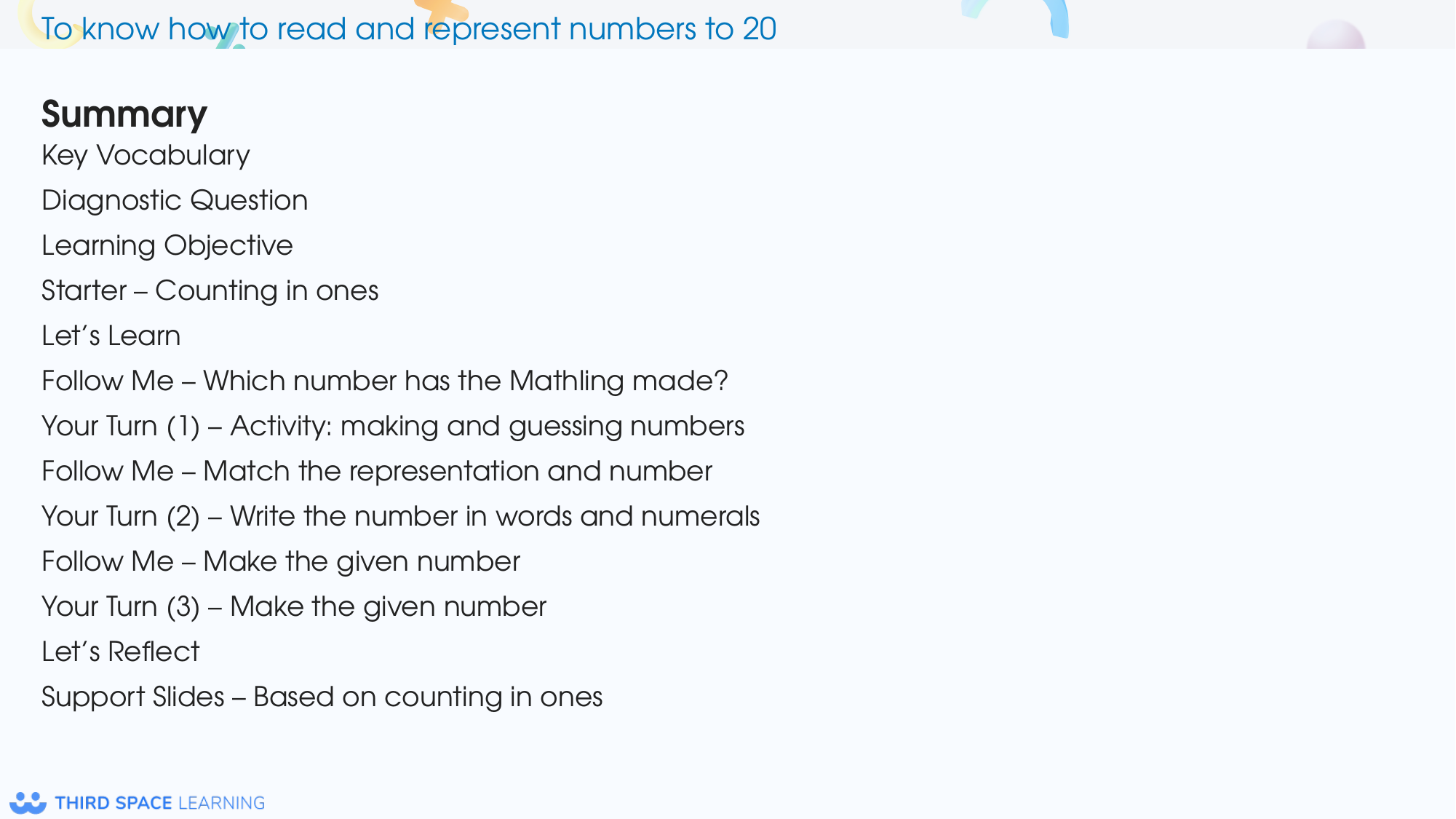

Summary
Key Vocabulary
Diagnostic Question
Learning Objective
Starter – Counting in ones
Let’s Learn
Follow Me – Which number has the Mathling made?
Your Turn (1) – Activity: making and guessing numbers
Follow Me – Match the representation and number
Your Turn (2) – Write the number in words and numerals
Follow Me – Make the given number
Your Turn (3) – Make the given number
Let’s Reflect
Support Slides – Based on counting in ones